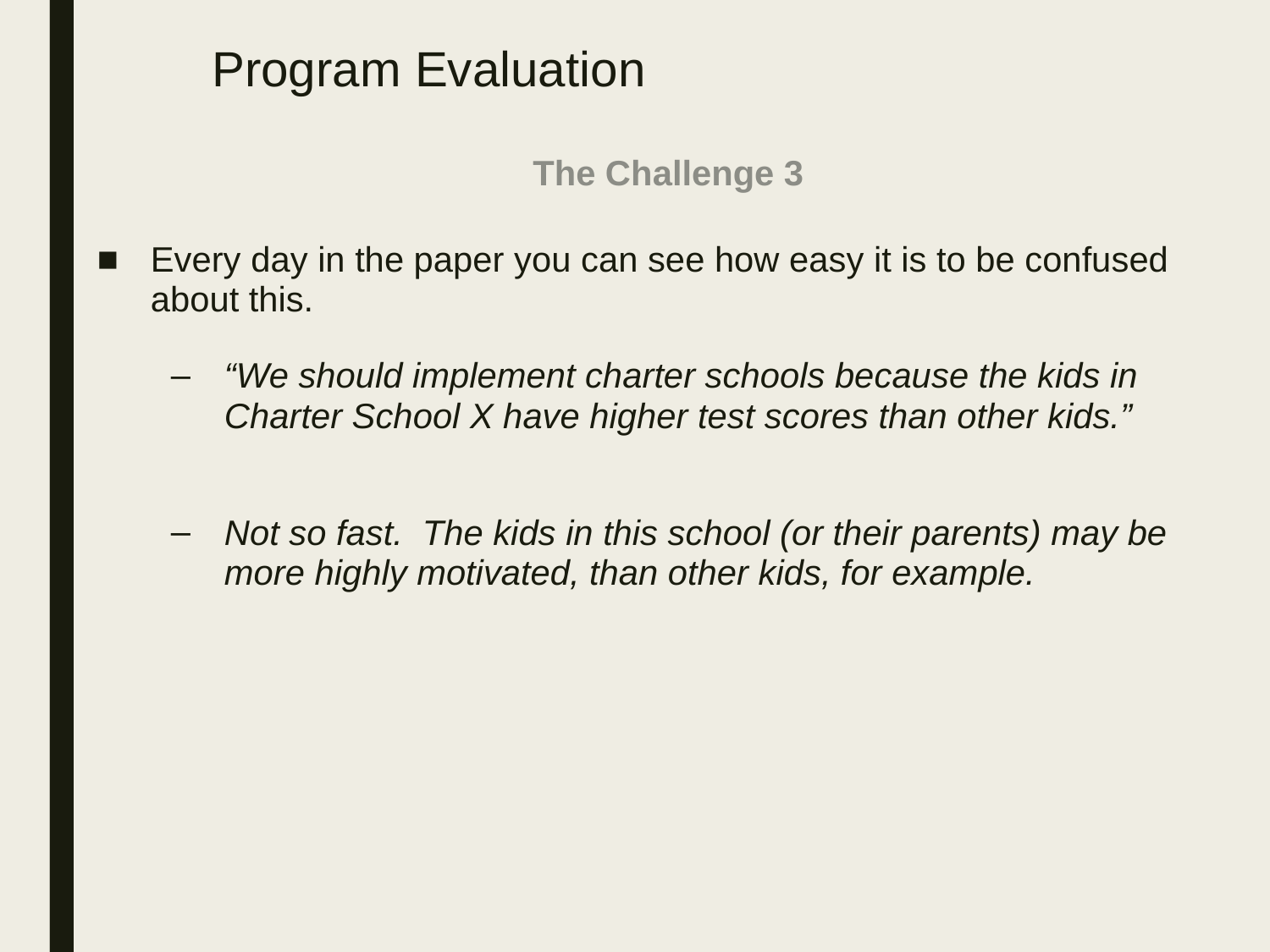

# Program Evaluation
The Challenge 3

Every day in the paper you can see how easy it is to be confused about this.

“We should implement charter schools because the kids in Charter School X have higher test scores than other kids.”

Not so fast.  The kids in this school (or their parents) may be more highly motivated, than other kids, for example.